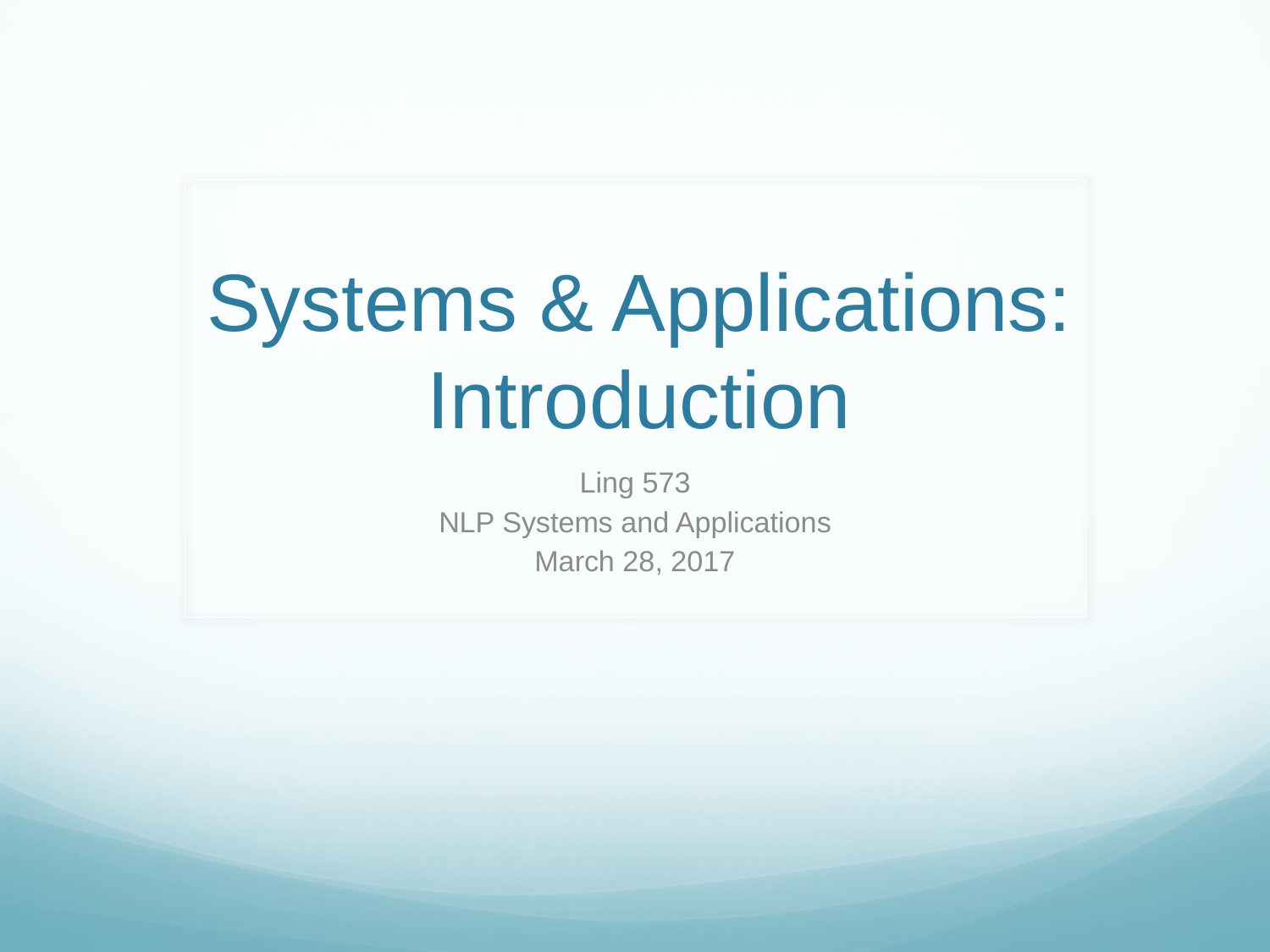

# Systems & Applications: Introduction
Ling 573
NLP Systems and Applications
March 28, 2017